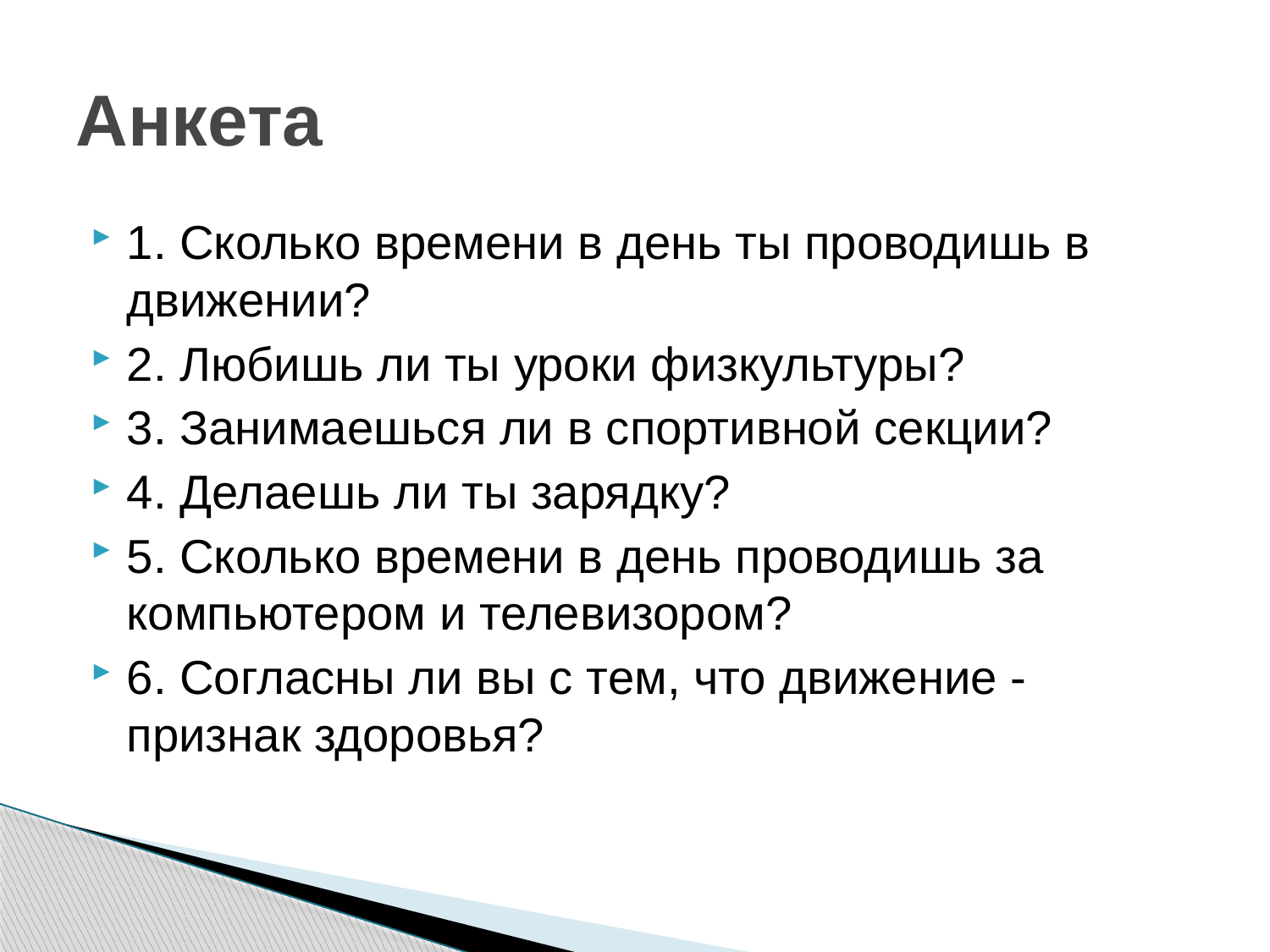

# Анкета
1. Сколько времени в день ты проводишь в движении?
2. Любишь ли ты уроки физкультуры?
3. Занимаешься ли в спортивной секции?
4. Делаешь ли ты зарядку?
5. Сколько времени в день проводишь за компьютером и телевизором?
6. Согласны ли вы с тем, что движение - признак здоровья?